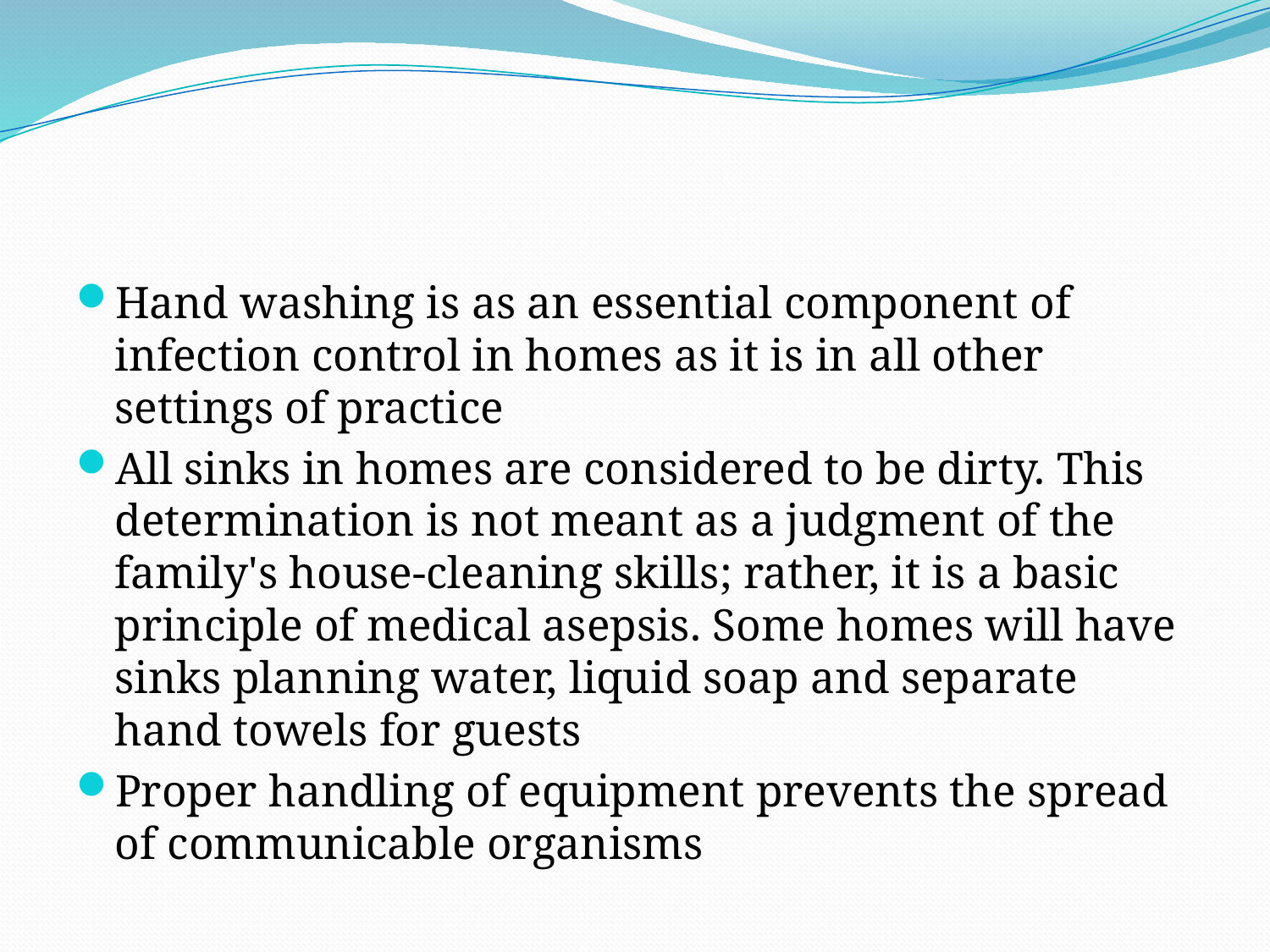

#
Hand washing is as an essential component of infection control in homes as it is in all other settings of practice
All sinks in homes are considered to be dirty. This determination is not meant as a judgment of the family's house-cleaning skills; rather, it is a basic principle of medical asepsis. Some homes will have sinks planning water, liquid soap and separate hand towels for guests
Proper handling of equipment prevents the spread of communicable organisms